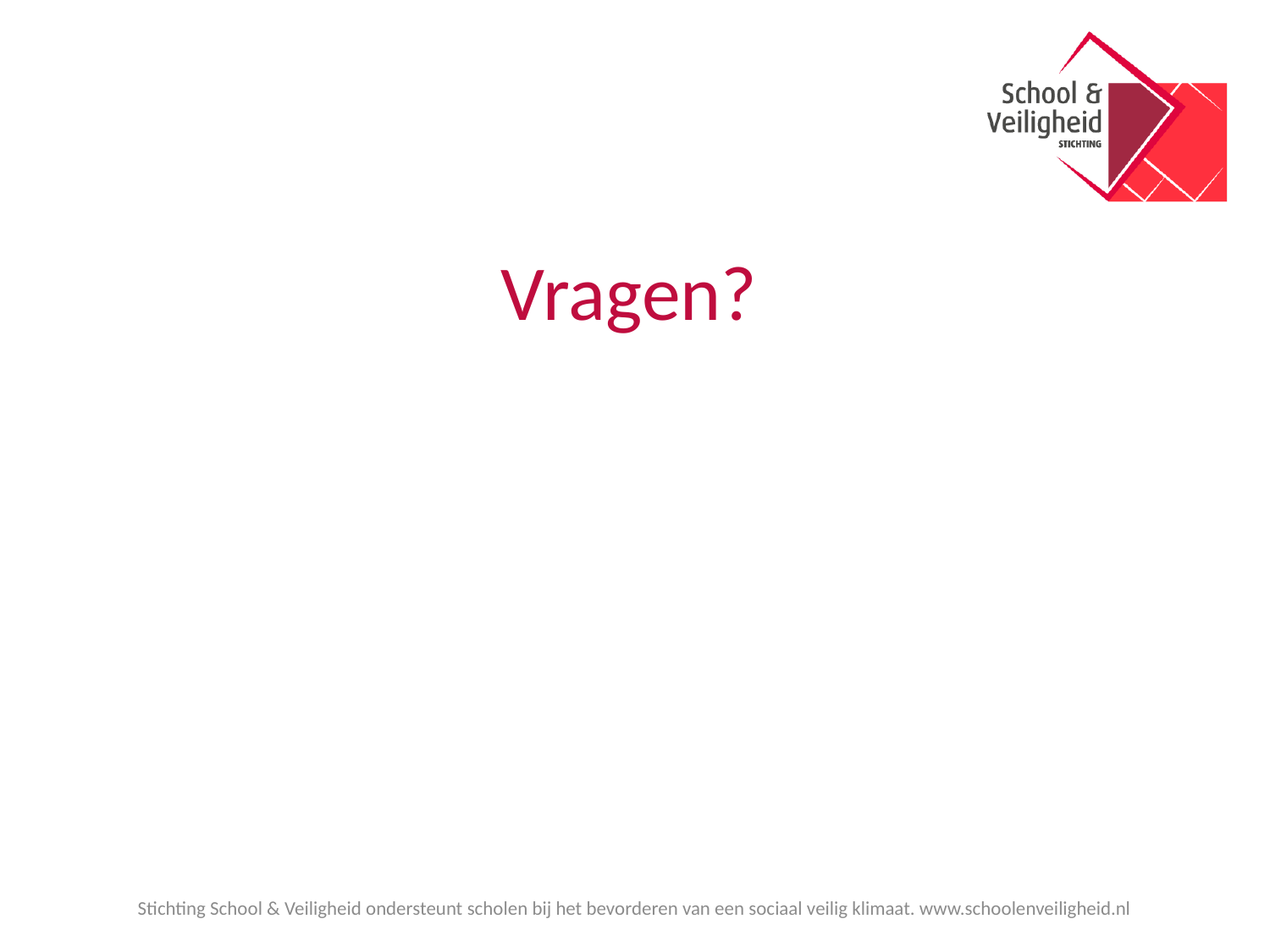

# Vragen?
Stichting School & Veiligheid ondersteunt scholen bij het bevorderen van een sociaal veilig klimaat. www.schoolenveiligheid.nl